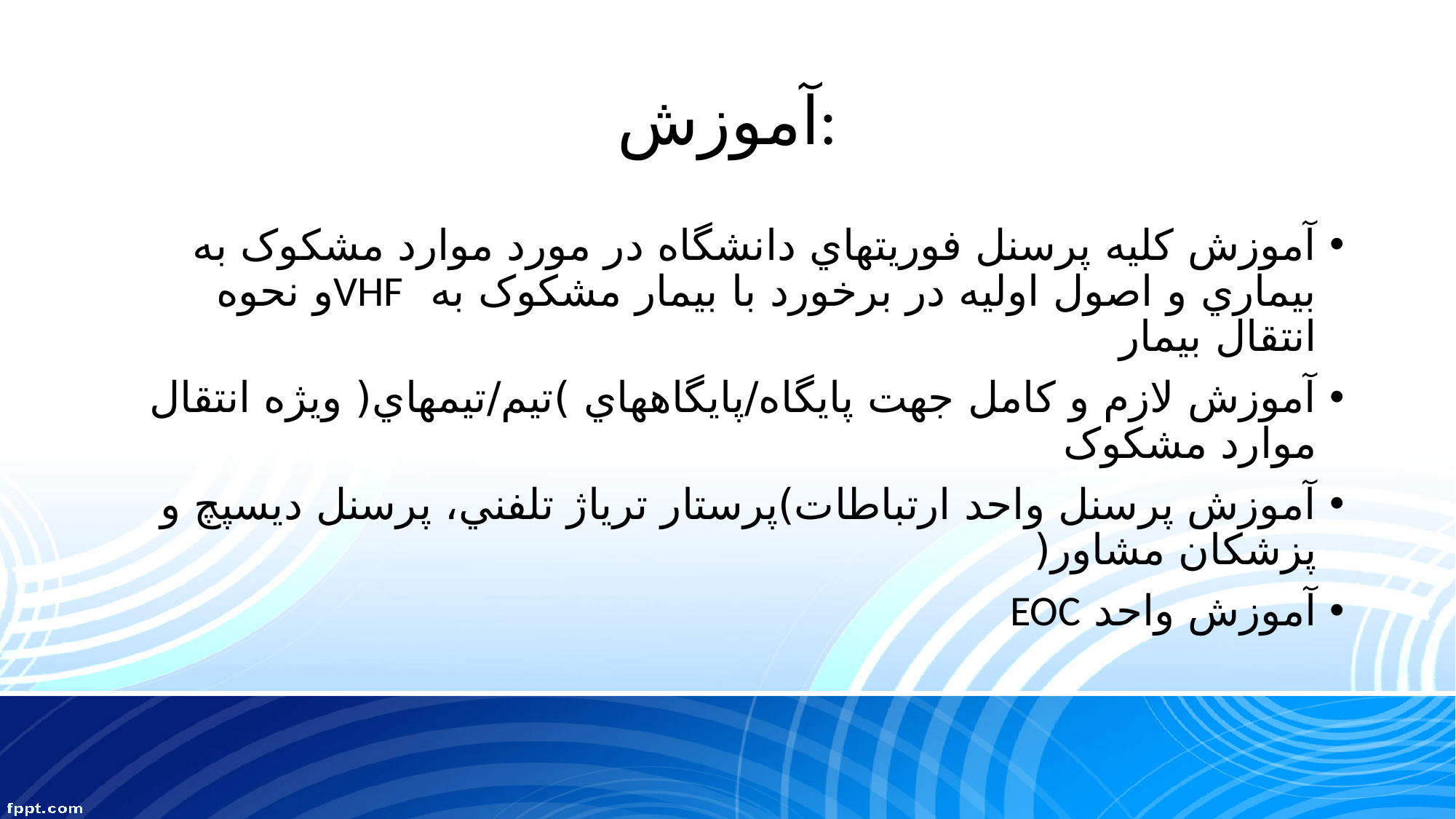

# آموزش:
آموزش کليه پرسنل فوريتهاي دانشگاه در مورد موارد مشکوک به بيماري و اصول اوليه در برخورد با بيمار مشکوک به  VHFو نحوه انتقال بيمار
آموزش لازم و کامل جهت پايگاه/پايگاههاي )تيم/تيمهاي( ويژه انتقال موارد مشکوک
آموزش پرسنل واحد ارتباطات)پرستار ترياژ تلفني، پرسنل ديسپچ و پزشکان مشاور(
آموزش واحد EOC